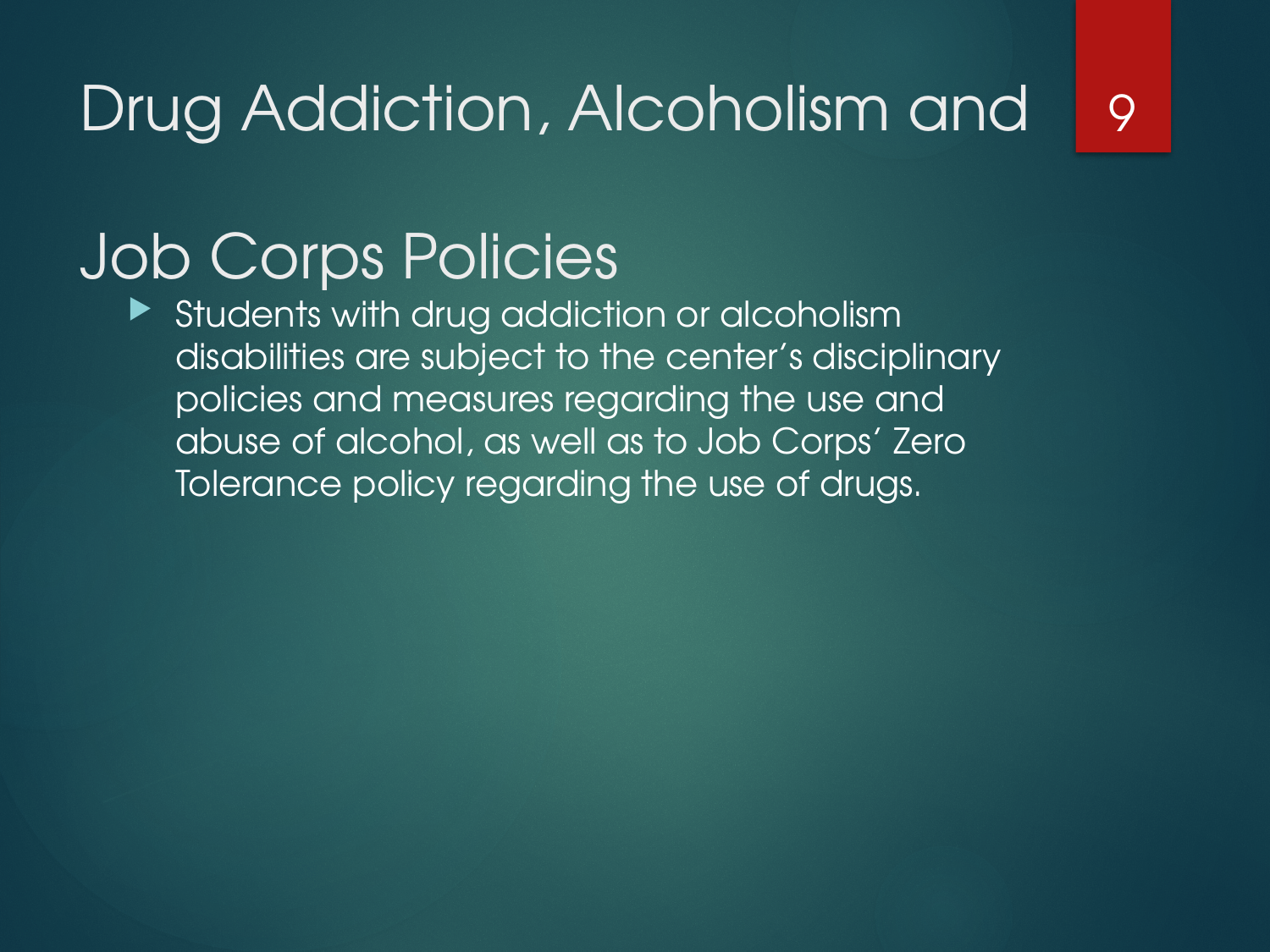

9
# Drug Addiction, Alcoholism and Job Corps Policies
Students with drug addiction or alcoholism disabilities are subject to the center’s disciplinary policies and measures regarding the use and abuse of alcohol, as well as to Job Corps’ Zero Tolerance policy regarding the use of drugs.